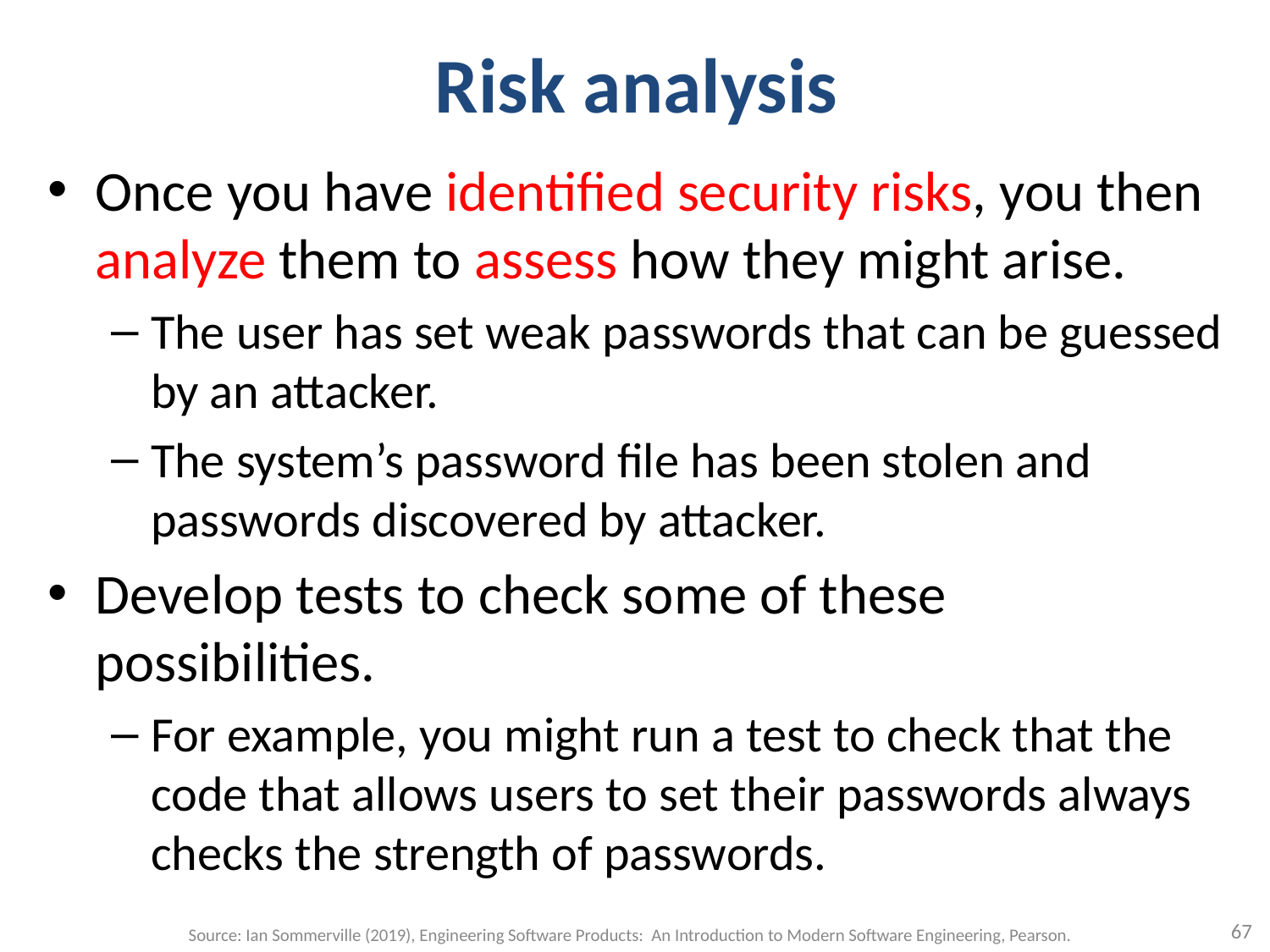

# Risk analysis
Once you have identified security risks, you then analyze them to assess how they might arise.
The user has set weak passwords that can be guessed by an attacker.
The system’s password file has been stolen and passwords discovered by attacker.
Develop tests to check some of these possibilities.
For example, you might run a test to check that the code that allows users to set their passwords always checks the strength of passwords.

67
Source: Ian Sommerville (2019), Engineering Software Products:  An Introduction to Modern Software Engineering, Pearson.